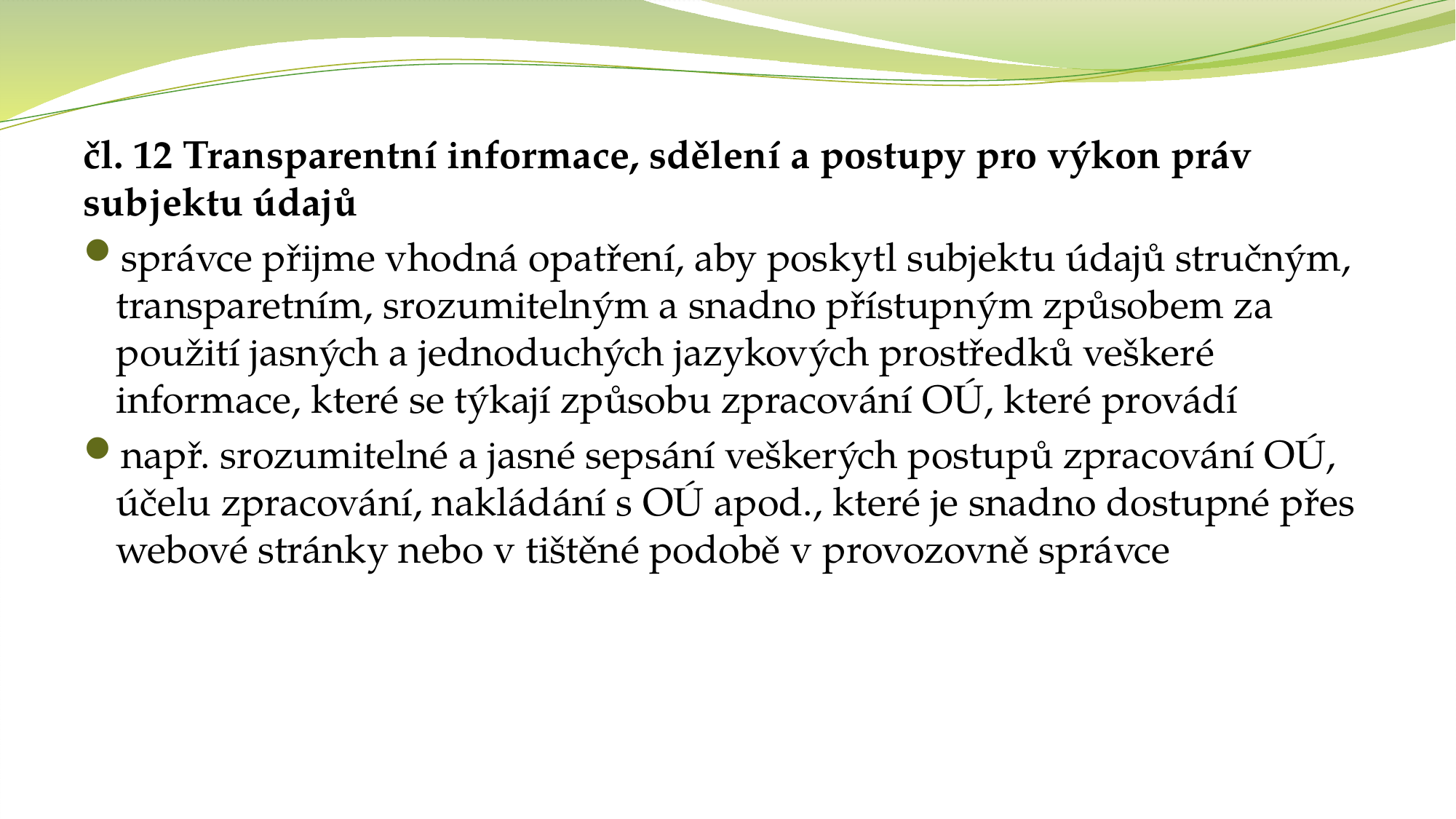

čl. 12 Transparentní informace, sdělení a postupy pro výkon práv subjektu údajů
správce přijme vhodná opatření, aby poskytl subjektu údajů stručným, transparetním, srozumitelným a snadno přístupným způsobem za použití jasných a jednoduchých jazykových prostředků veškeré informace, které se týkají způsobu zpracování OÚ, které provádí
např. srozumitelné a jasné sepsání veškerých postupů zpracování OÚ, účelu zpracování, nakládání s OÚ apod., které je snadno dostupné přes webové stránky nebo v tištěné podobě v provozovně správce